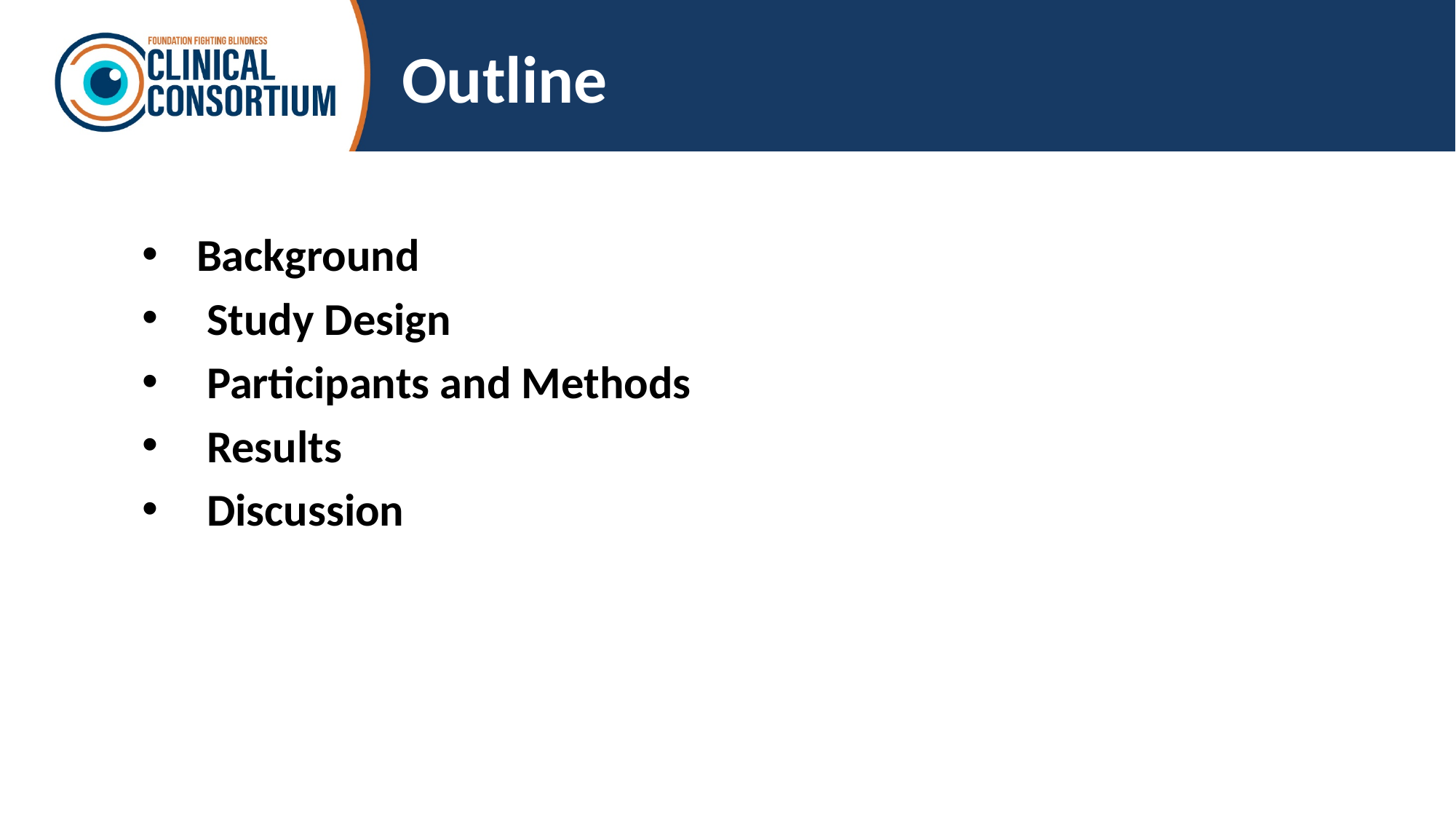

# Outline
Background
 Study Design
 Participants and Methods
 Results
 Discussion